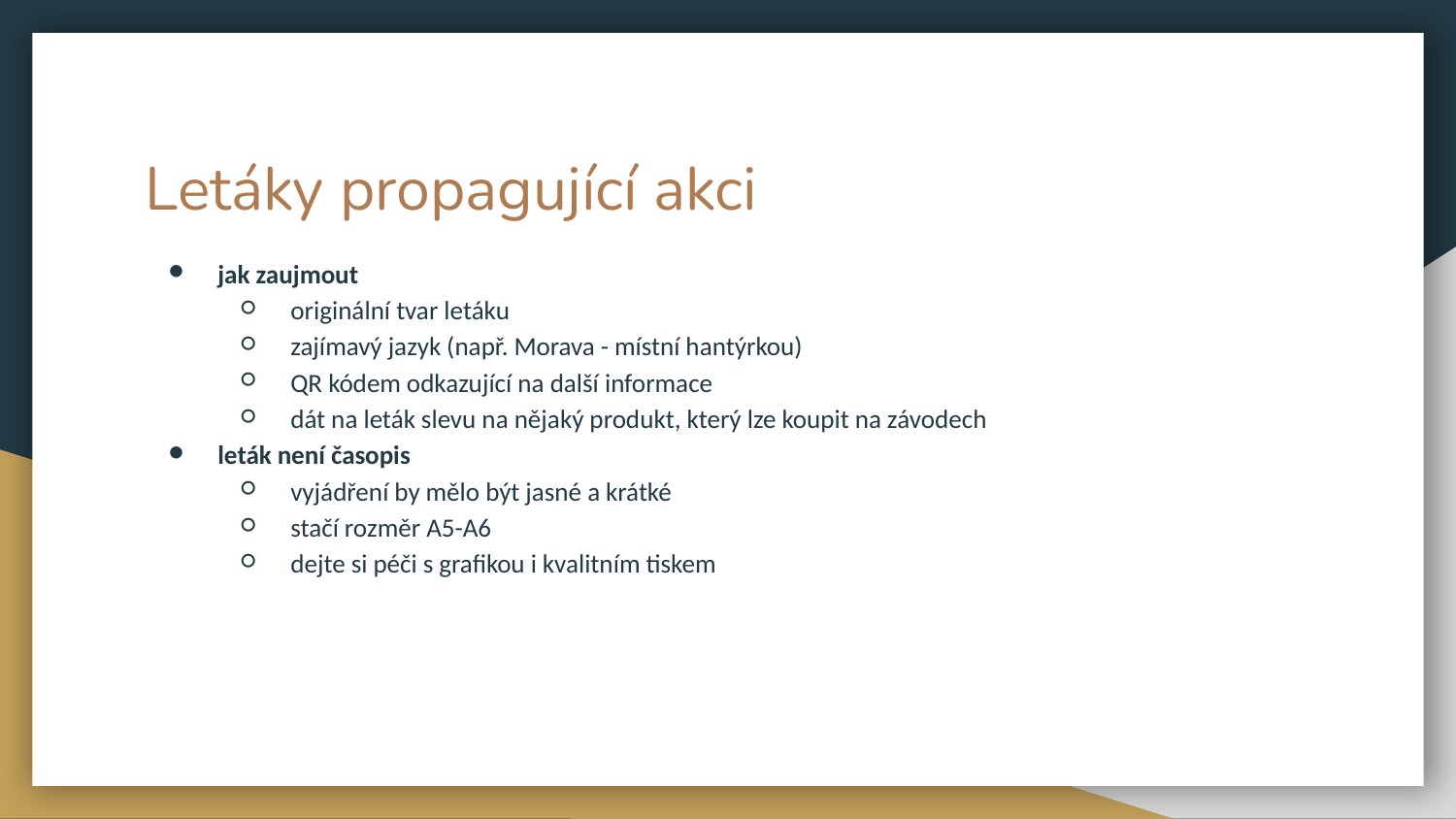

# Letáky propagující akci
jak zaujmout
originální tvar letáku
zajímavý jazyk (např. Morava - místní hantýrkou)
QR kódem odkazující na další informace
dát na leták slevu na nějaký produkt, který lze koupit na závodech
leták není časopis
vyjádření by mělo být jasné a krátké
stačí rozměr A5-A6
dejte si péči s grafikou i kvalitním tiskem